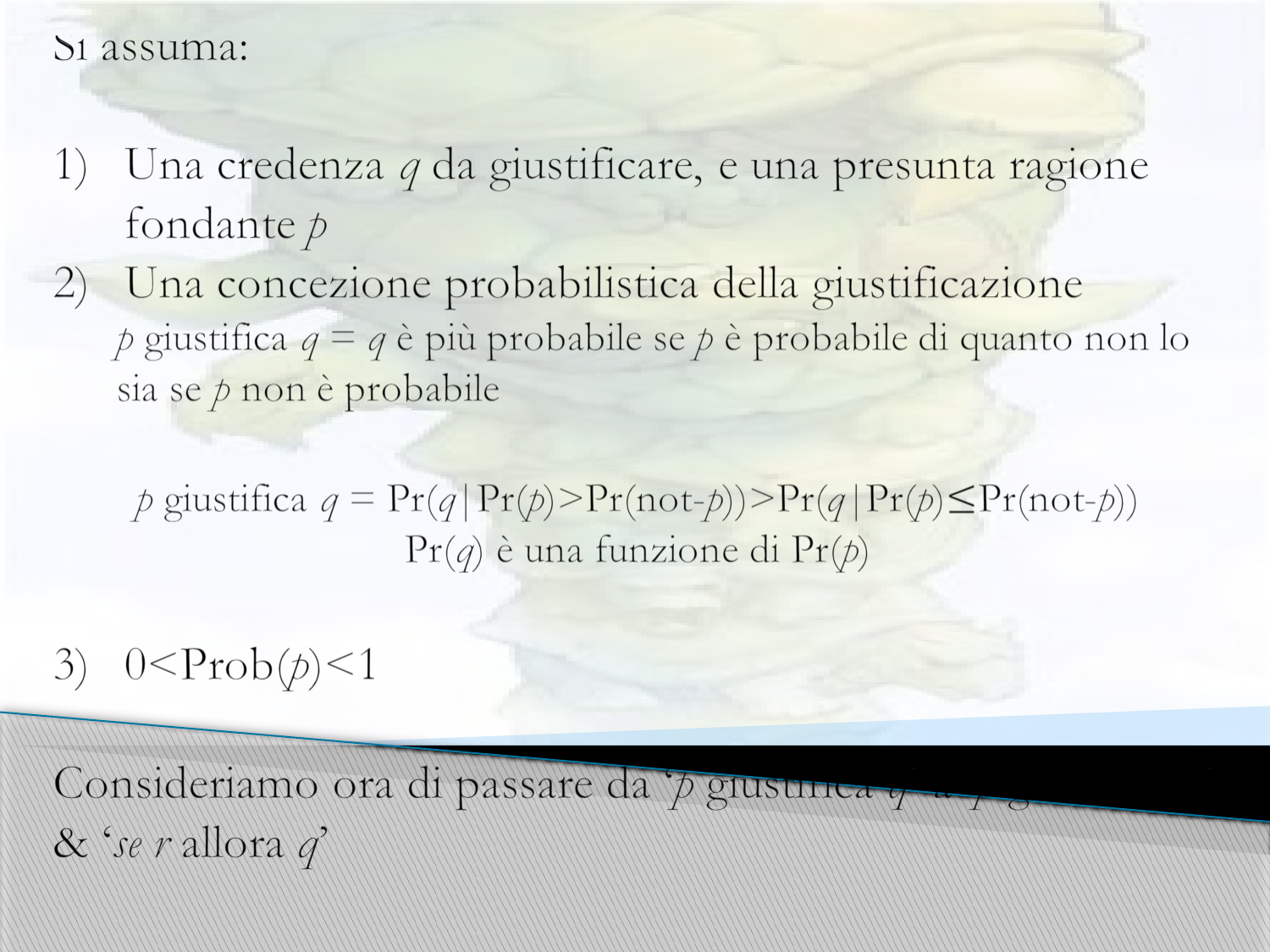

ssss
Turtles All the Way Down
24